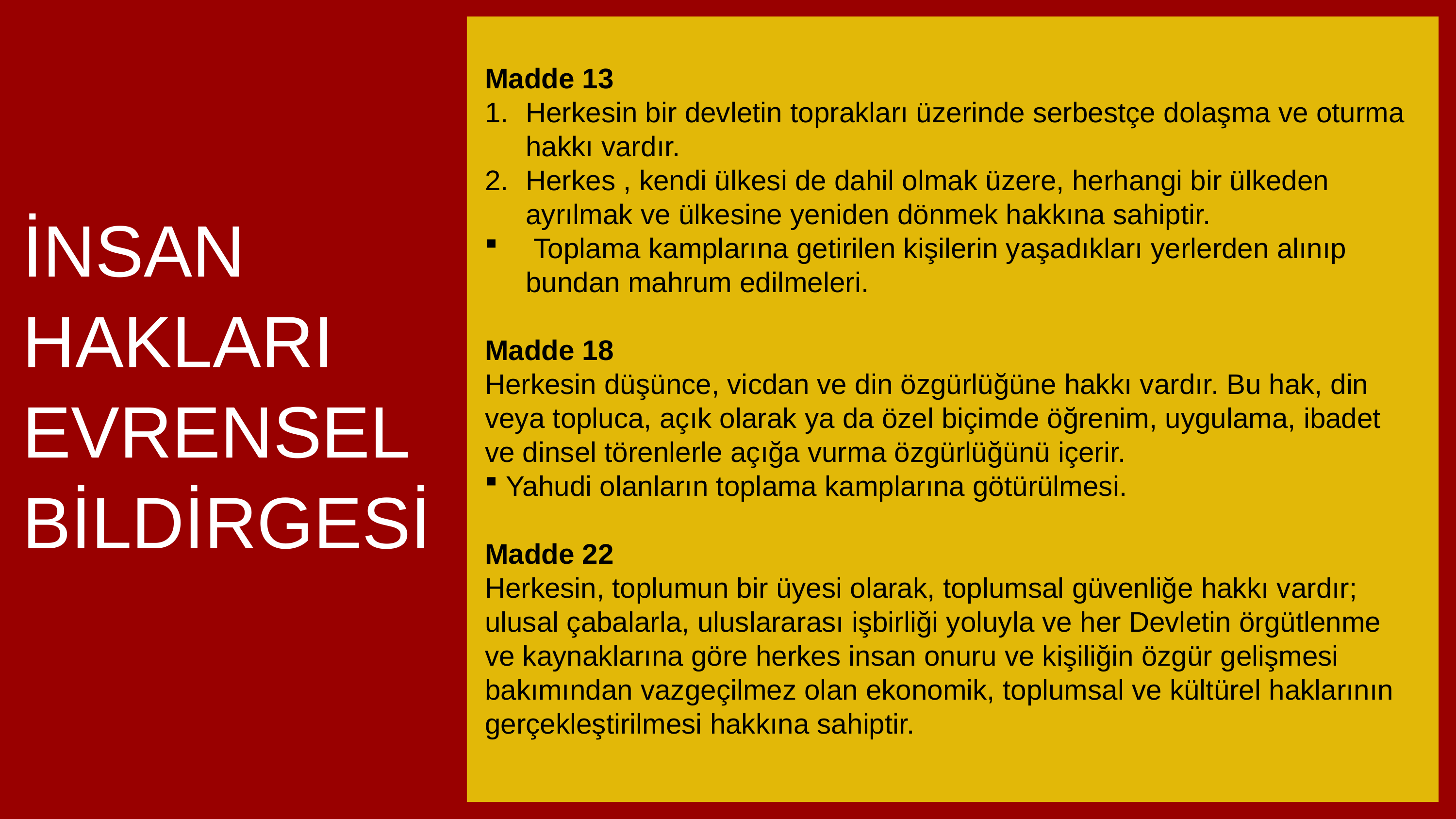

Madde 13
Herkesin bir devletin toprakları üzerinde serbestçe dolaşma ve oturma hakkı vardır.
Herkes , kendi ülkesi de dahil olmak üzere, herhangi bir ülkeden ayrılmak ve ülkesine yeniden dönmek hakkına sahiptir.
 Toplama kamplarına getirilen kişilerin yaşadıkları yerlerden alınıp bundan mahrum edilmeleri.

Madde 18
Herkesin düşünce, vicdan ve din özgürlüğüne hakkı vardır. Bu hak, din veya topluca, açık olarak ya da özel biçimde öğrenim, uygulama, ibadet ve dinsel törenlerle açığa vurma özgürlüğünü içerir.
 Yahudi olanların toplama kamplarına götürülmesi.

Madde 22
Herkesin, toplumun bir üyesi olarak, toplumsal güvenliğe hakkı vardır; ulusal çabalarla, uluslararası işbirliği yoluyla ve her Devletin örgütlenme ve kaynaklarına göre herkes insan onuru ve kişiliğin özgür gelişmesi bakımından vazgeçilmez olan ekonomik, toplumsal ve kültürel haklarının gerçekleştirilmesi hakkına sahiptir.

İNSAN

HAKLARI

EVRENSEL

BİLDİRGESİ